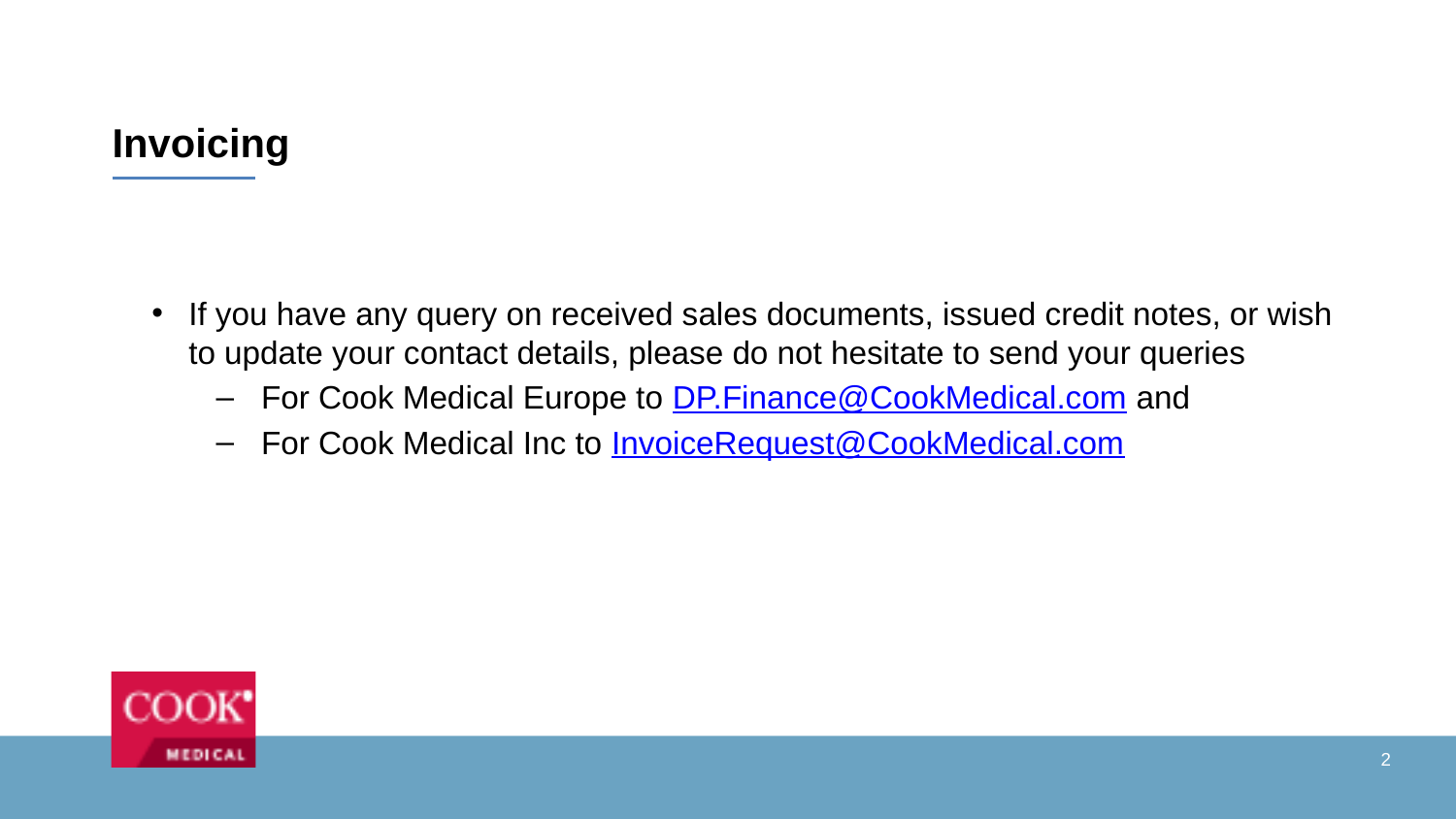

Invoicing

If you have any query on received sales documents, issued credit notes, or wish to update your contact details, please do not hesitate to send your queries
For Cook Medical Europe to DP.Finance@CookMedical.com and
For Cook Medical Inc to InvoiceRequest@CookMedical.com